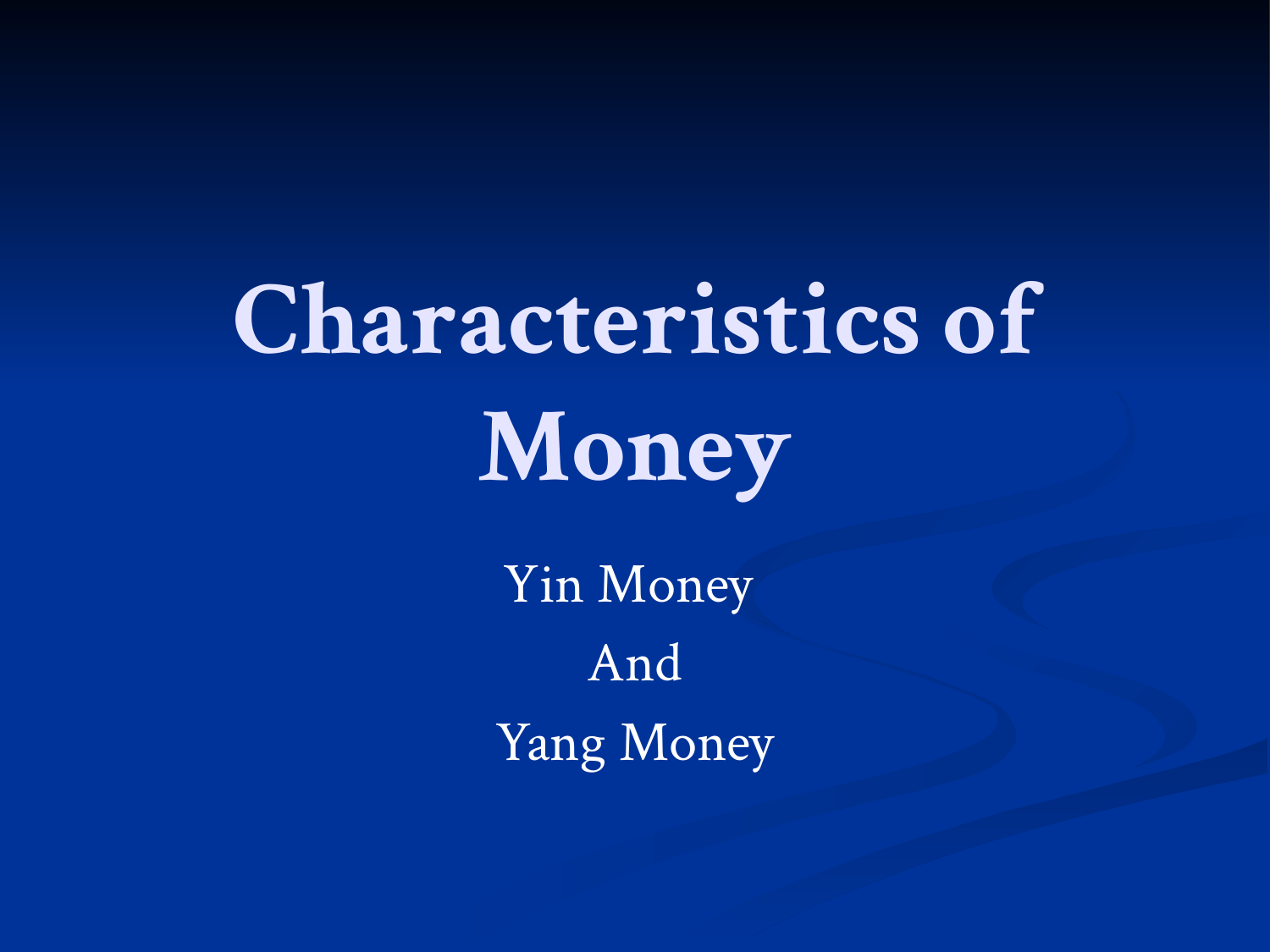

# Characteristics of Money
Yin Money
And
Yang Money